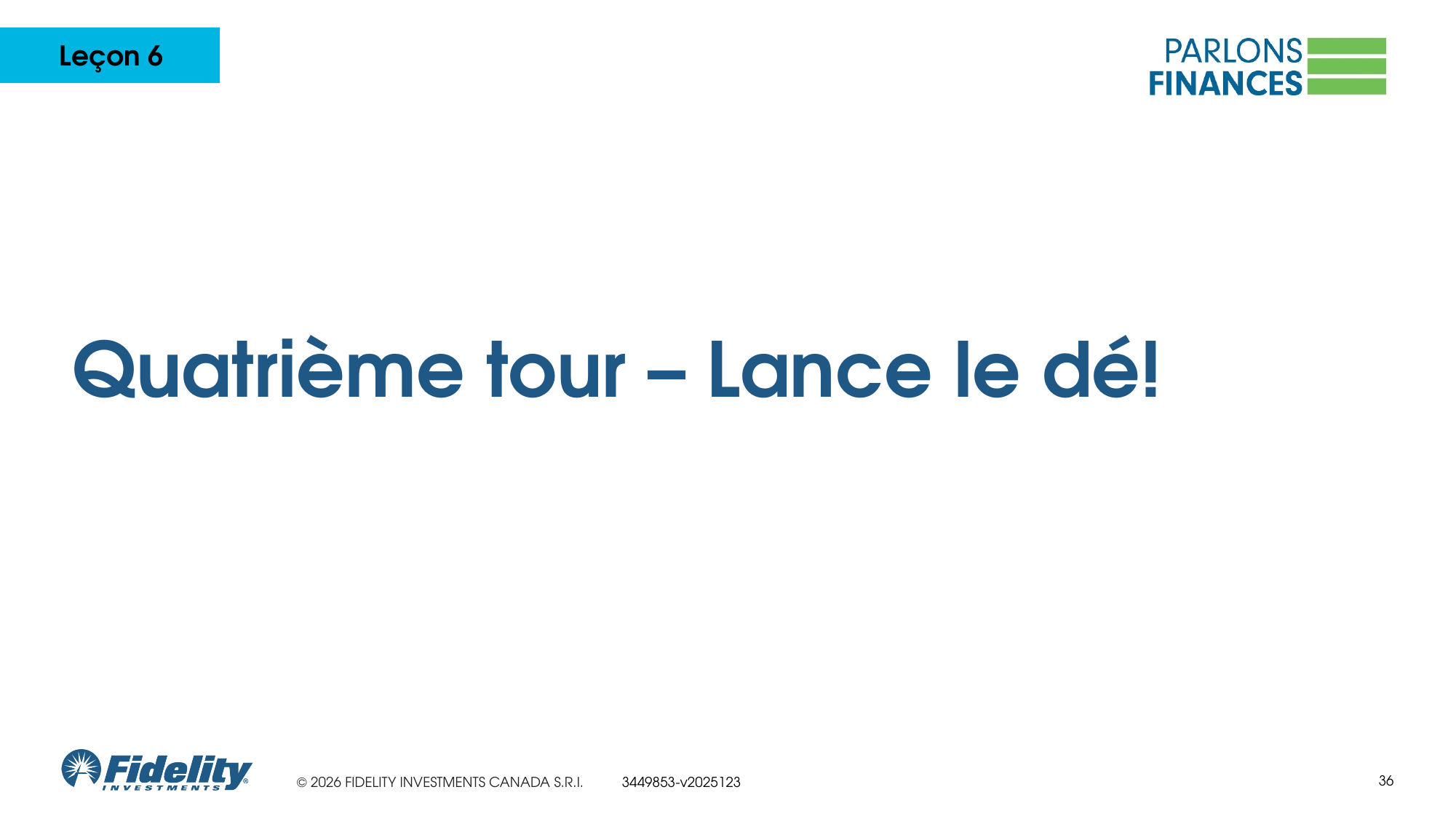

Quatrième tour – Lance le dé!
36